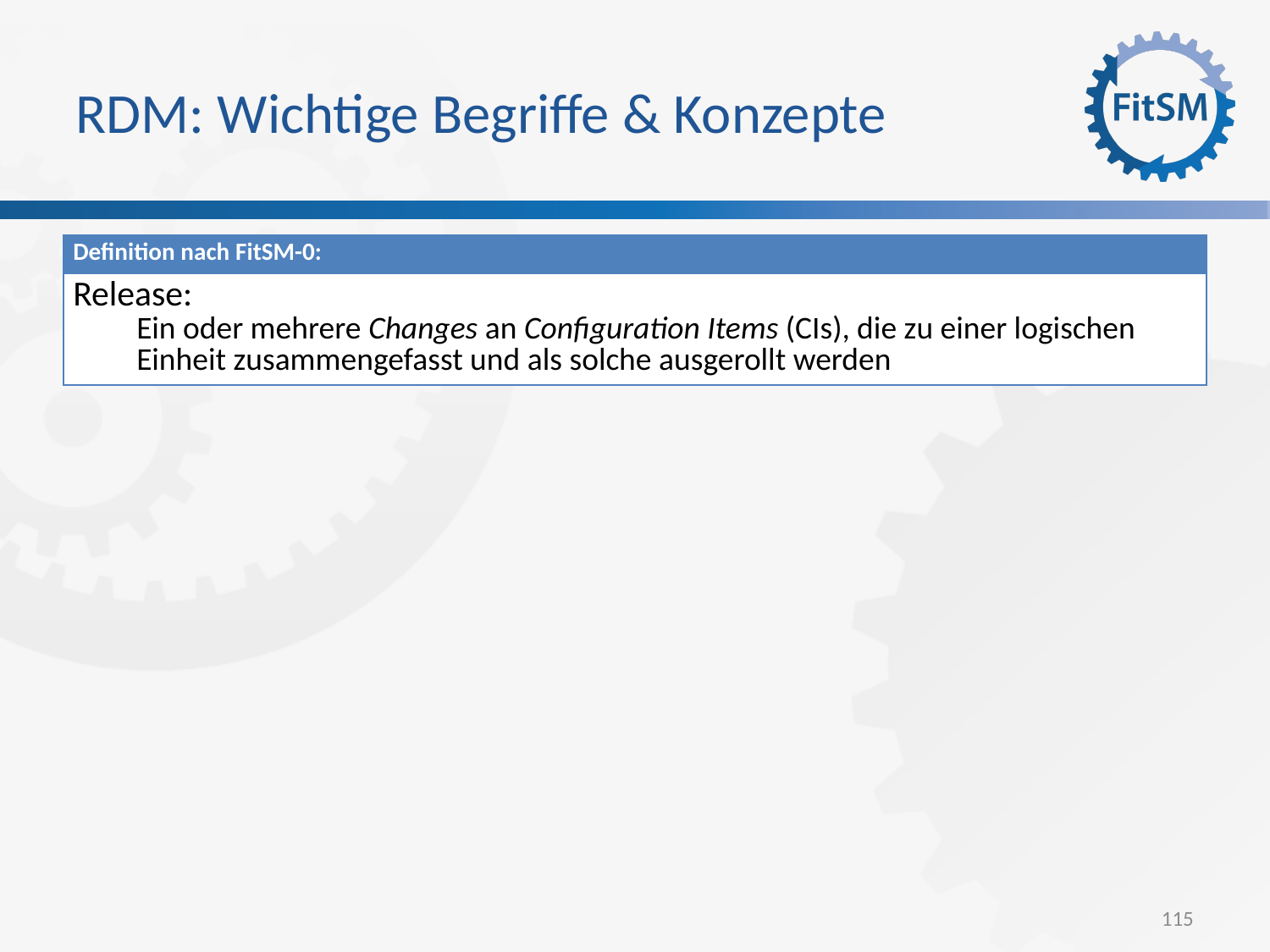

RDM: Wichtige Begriffe & Konzepte

| Definition nach FitSM-0: |
| --- |
| Release: Ein oder mehrere Changes an Configuration Items (CIs), die zu einer logischen Einheit zusammengefasst und als solche ausgerollt werden |
115